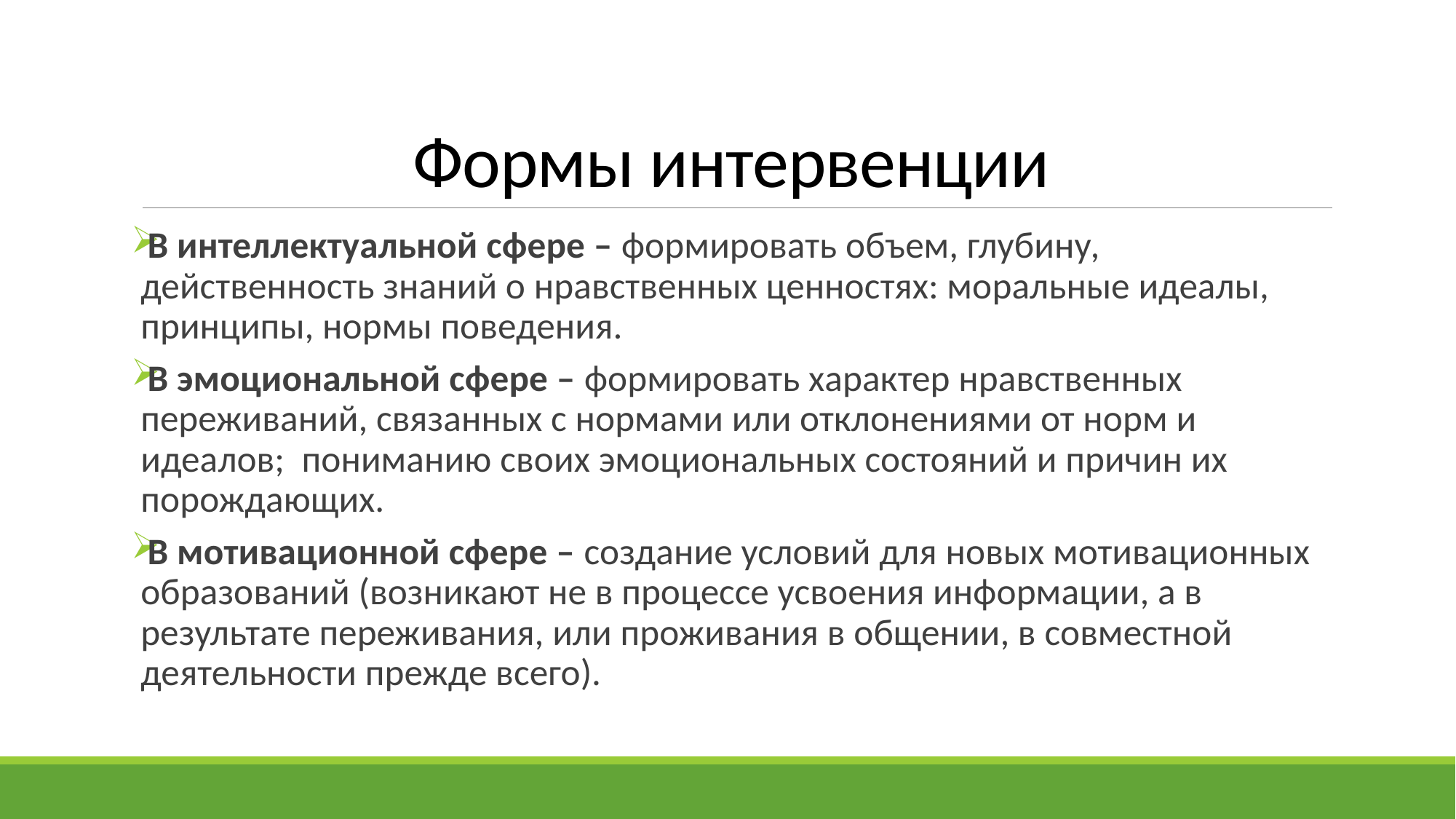

# Формы интервенции
В интеллектуальной сфере – формировать объем, глубину, действенность знаний о нравственных ценностях: моральные идеалы, принципы, нормы поведения.
В эмоциональной сфере – формировать характер нравственных переживаний, связанных с нормами или отклонениями от норм и идеалов;  пониманию своих эмоциональных состояний и причин их порождающих.
В мотивационной сфере – создание условий для новых мотивационных образований (возникают не в процессе усвоения информации, а в результате переживания, или проживания в общении, в совместной деятельности прежде всего).